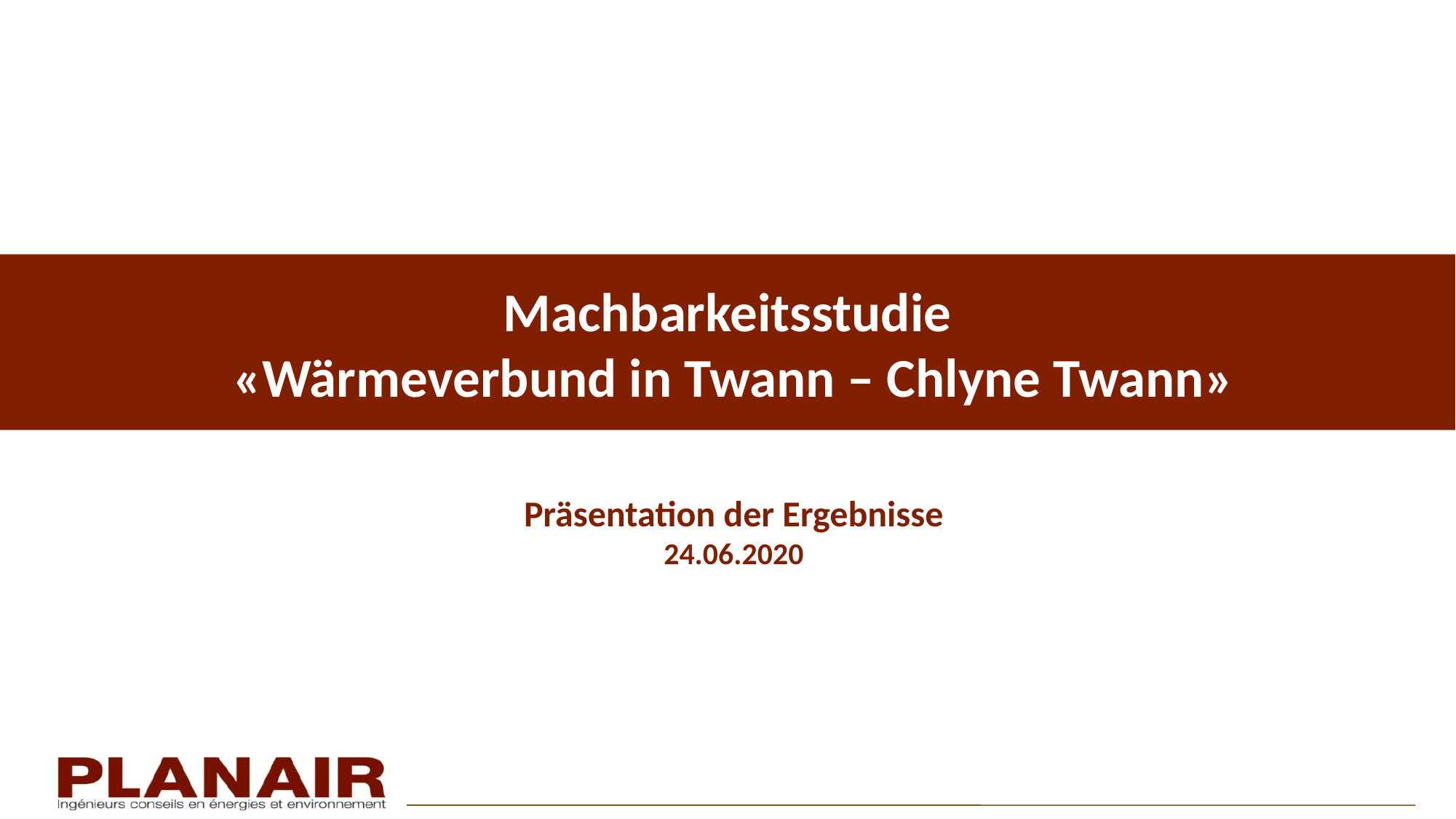

# Machbarkeitsstudie «Wärmeverbund in Twann – Chlyne Twann»
Präsentation der Ergebnisse
24.06.2020